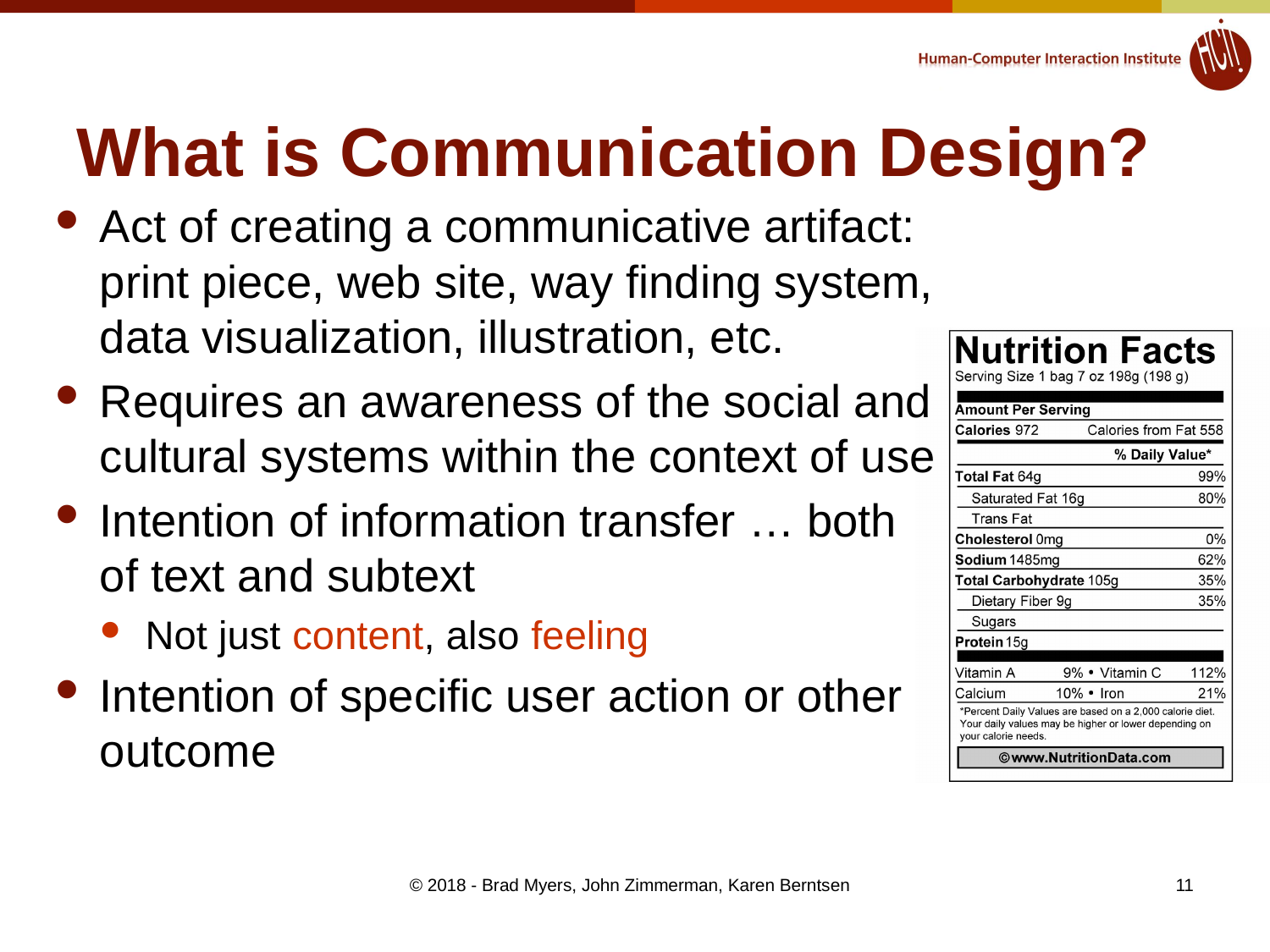

# What is Communication Design?
Act of creating a communicative artifact: print piece, web site, way finding system, data visualization, illustration, etc.
Requires an awareness of the social and cultural systems within the context of use
Intention of information transfer … both of text and subtext
Not just content, also feeling
Intention of specific user action or other outcome

© 2018 - Brad Myers, John Zimmerman, Karen Berntsen
11